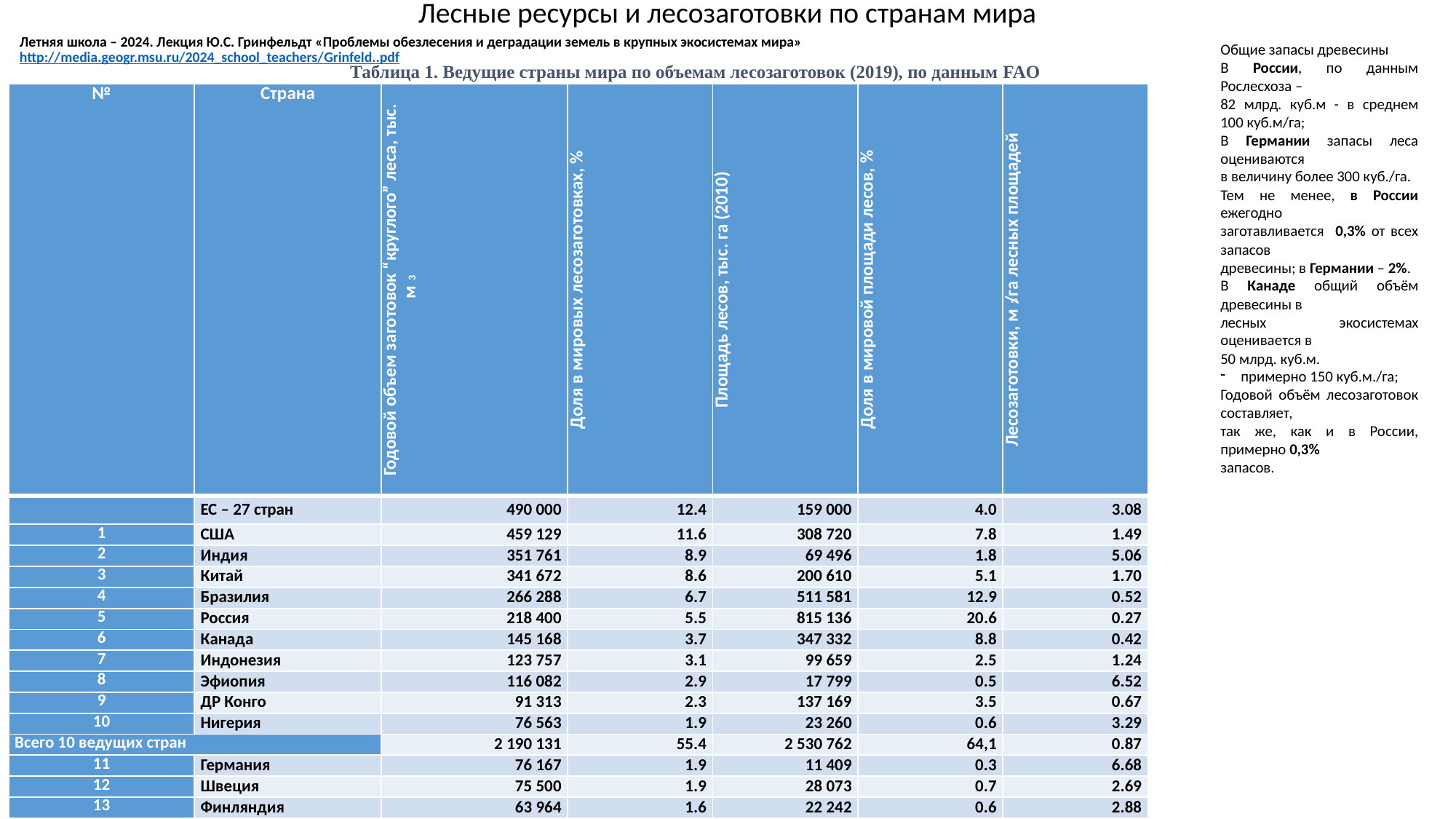

# Лесные ресурсы и лесозаготовки по странам мира
Летняя школа – 2024. Лекция Ю.С. Гринфельдт «Проблемы обезлесения и деградации земель в крупных экосистемах мира» http://media.geogr.msu.ru/2024_school_teachers/Grinfeld..pdf
Общие запасы древесины
В России, по данным Рослесхоза –
82 млрд. куб.м - в среднем 100 куб.м/га;
В Германии запасы леса оцениваются
в величину более 300 куб./га.
Тем не менее, в России ежегодно
заготавливается  0,3% от всех запасов
древесины; в Германии – 2%.
В Канаде общий объём древесины в
лесных экосистемах оценивается в
50 млрд. куб.м.
примерно 150 куб.м./га;
Годовой объём лесозаготовок составляет,
так же, как и в России, примерно 0,3%
запасов.
Таблица 1. Ведущие страны мира по объемам лесозаготовок (2019), по данным FAO
| № | Страна | Годовой объем заготовок “круглого” леса, тыс. м3 | Доля в мировых лесозаготовках, % | Площадь лесов, тыс. га (2010) | Доля в мировой площади лесов, % | Лесозаготовки, м3/га лесных площадей |
| --- | --- | --- | --- | --- | --- | --- |
|  | ЕС – 27 стран | 490 000 | 12.4 | 159 000 | 4.0 | 3.08 |
| 1 | США | 459 129 | 11.6 | 308 720 | 7.8 | 1.49 |
| 2 | Индия | 351 761 | 8.9 | 69 496 | 1.8 | 5.06 |
| 3 | Китай | 341 672 | 8.6 | 200 610 | 5.1 | 1.70 |
| 4 | Бразилия | 266 288 | 6.7 | 511 581 | 12.9 | 0.52 |
| 5 | Россия | 218 400 | 5.5 | 815 136 | 20.6 | 0.27 |
| 6 | Канада | 145 168 | 3.7 | 347 332 | 8.8 | 0.42 |
| 7 | Индонезия | 123 757 | 3.1 | 99 659 | 2.5 | 1.24 |
| 8 | Эфиопия | 116 082 | 2.9 | 17 799 | 0.5 | 6.52 |
| 9 | ДР Конго | 91 313 | 2.3 | 137 169 | 3.5 | 0.67 |
| 10 | Нигерия | 76 563 | 1.9 | 23 260 | 0.6 | 3.29 |
| Всего 10 ведущих стран |  | 2 190 131 | 55.4 | 2 530 762 | 64,1 | 0.87 |
| 11 | Германия | 76 167 | 1.9 | 11 409 | 0.3 | 6.68 |
| 12 | Швеция | 75 500 | 1.9 | 28 073 | 0.7 | 2.69 |
| 13 | Финляндия | 63 964 | 1.6 | 22 242 | 0.6 | 2.88 |
| 14 | Чили | 63 717 | 1.6 | 16 725 | 0.4 | 3.81 |
| 15 | Вьетнам | 57 335 | 1.4 | 13 388 | 0.3 | 4.28 |
| 16 | Франция | 49 869 | 1.3 | 16 419 | 0.4 | 3.04 |
| 17 | Гана | 49 853 | 1.3 | 7 943 | 0.2 | 6.28 |
| 18 | Уганда | 49 507 | 1.3 | 2 750 | 0.1 | 18.00 |
| 19 | Мексика | 46 477 | 1.2 | 66 943 | 1.7 | 0.69 |
| 20 | Польша | 44 084 | 1.1 | 9 329 | 0.2 | 4.73 |
| Всего 20 ведущих стран |  | 2 766 606 | 70.0 | 2 725 983 | 69.0 | 1.01 |
| Остальной мир |  | 1 188 023 | 30.0 | 1 224 850 | 31.0 | 0.97 |
| Весь мир |  | 3 954 629 | 100.0 | 3 950 833 | 100.0 | 1.00 |